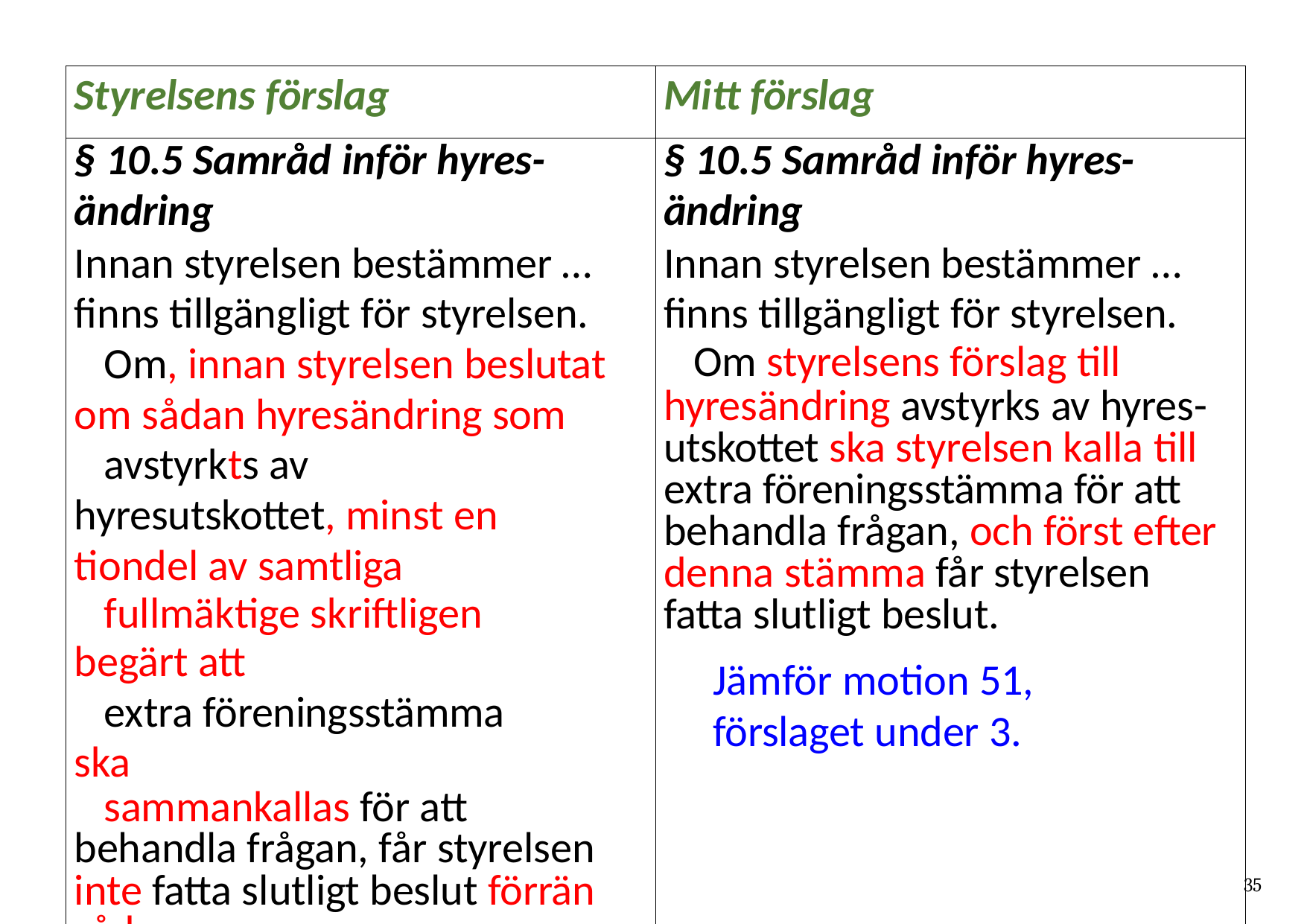

| Styrelsens förslag | Mitt förslag |
| --- | --- |
| § 10.5 Samråd inför hyres- ändring Innan styrelsen bestämmer … finns tillgängligt för styrelsen. Om, innan styrelsen beslutat om sådan hyresändring som avstyrkts av hyresutskottet, minst en tiondel av samtliga fullmäktige skriftligen begärt att extra föreningsstämma ska sammankallas för att behandla frågan, får styrelsen inte fatta slutligt beslut förrän sådan föreningsstämma har hållits. | § 10.5 Samråd inför hyres- ändring Innan styrelsen bestämmer … finns tillgängligt för styrelsen. Om styrelsens förslag till hyresändring avstyrks av hyres- utskottet ska styrelsen kalla till extra föreningsstämma för att behandla frågan, och först efter denna stämma får styrelsen fatta slutligt beslut. Jämför motion 51, förslaget under 3. |
35